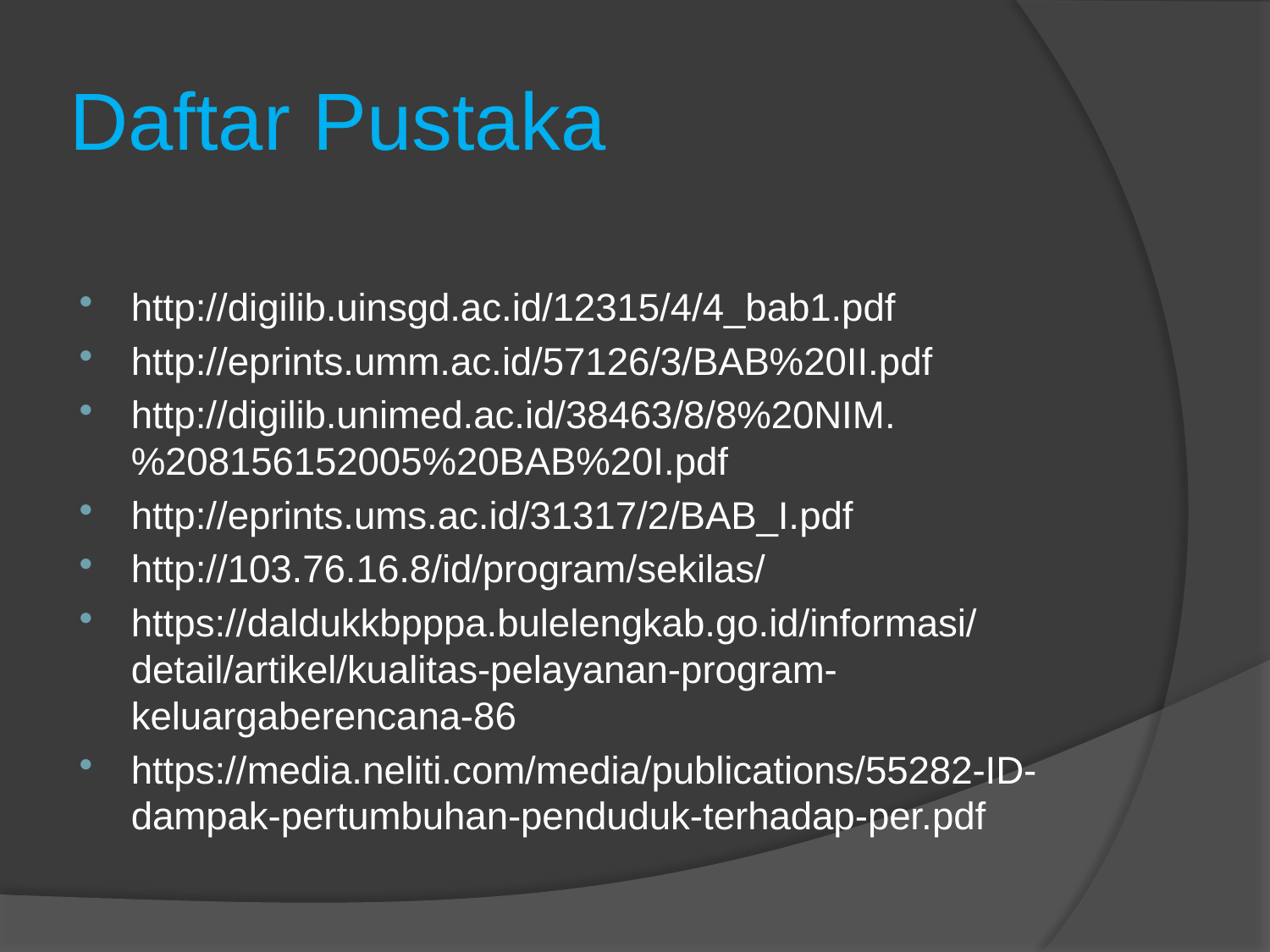

# Daftar Pustaka

http://digilib.uinsgd.ac.id/12315/4/4_bab1.pdf
http://eprints.umm.ac.id/57126/3/BAB%20II.pdf
http://digilib.unimed.ac.id/38463/8/8%20NIM.%208156152005%20BAB%20I.pdf
http://eprints.ums.ac.id/31317/2/BAB_I.pdf
http://103.76.16.8/id/program/sekilas/
https://daldukkbpppa.bulelengkab.go.id/informasi/detail/artikel/kualitas-pelayanan-program-keluargaberencana-86
https://media.neliti.com/media/publications/55282-ID-dampak-pertumbuhan-penduduk-terhadap-per.pdf